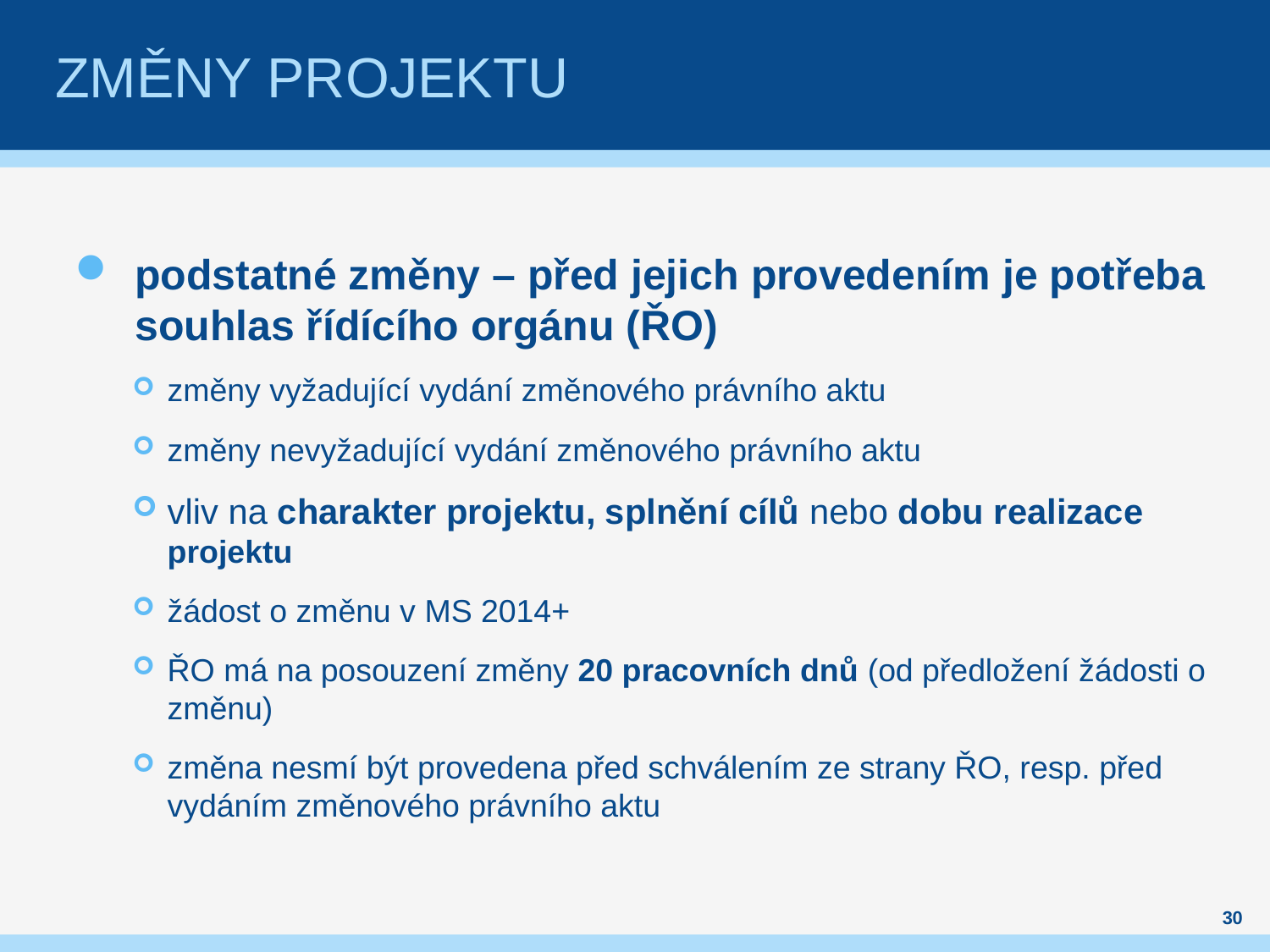

# Změny projektu

podstatné změny – před jejich provedením je potřeba souhlas řídícího orgánu (ŘO)
změny vyžadující vydání změnového právního aktu
změny nevyžadující vydání změnového právního aktu
vliv na charakter projektu, splnění cílů nebo dobu realizace projektu
žádost o změnu v MS 2014+
ŘO má na posouzení změny 20 pracovních dnů (od předložení žádosti o změnu)
změna nesmí být provedena před schválením ze strany ŘO, resp. před vydáním změnového právního aktu

30